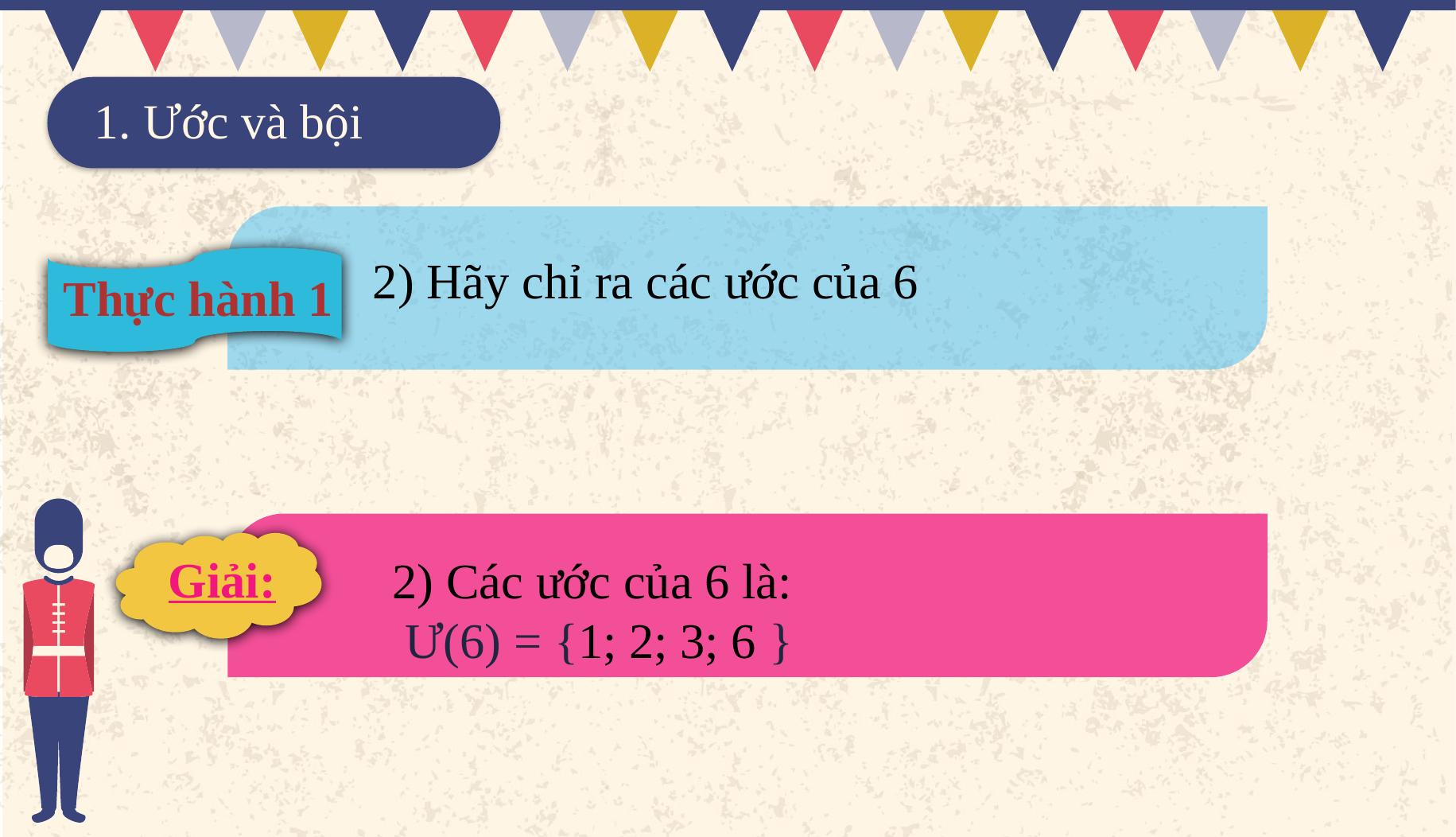

1. Ước và bội

2) Hãy chỉ ra các ước của 6

Thực hành 1

2) Các ước của 6 là:
 Ư(6) = {1; 2; 3; 6 }

Giải: